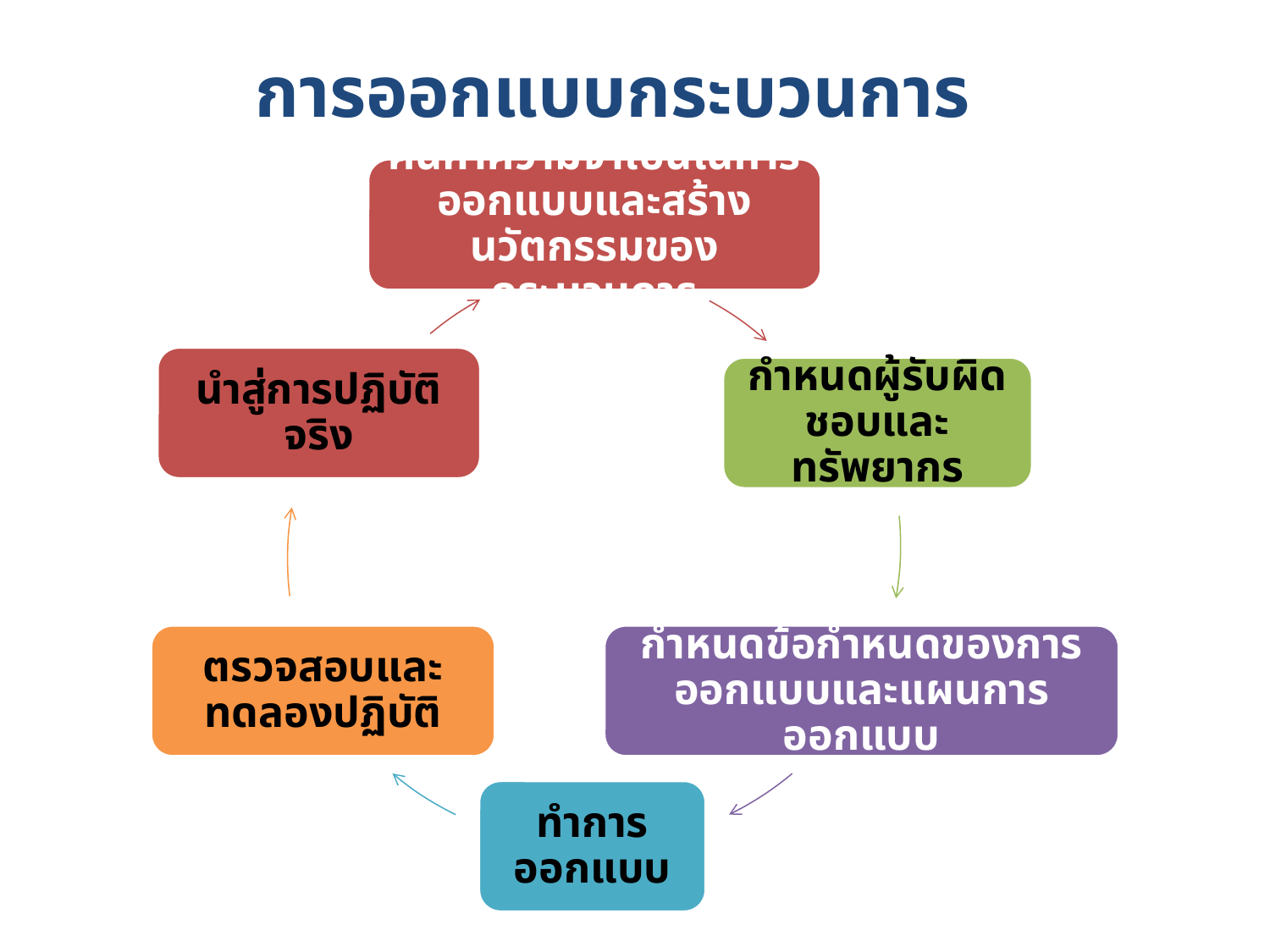

การออกแบบกระบวนการ
ค้นหาความจำเป็นในการออกแบบและสร้างนวัตกรรมของกระบวนการ
กำหนดผู้รับผิดชอบและทรัพยากร
กำหนดข้อกำหนดของการออกแบบและแผนการออกแบบ
ทำการออกแบบ
ตรวจสอบและทดลองปฏิบัติ
นำสู่การปฏิบัติจริง